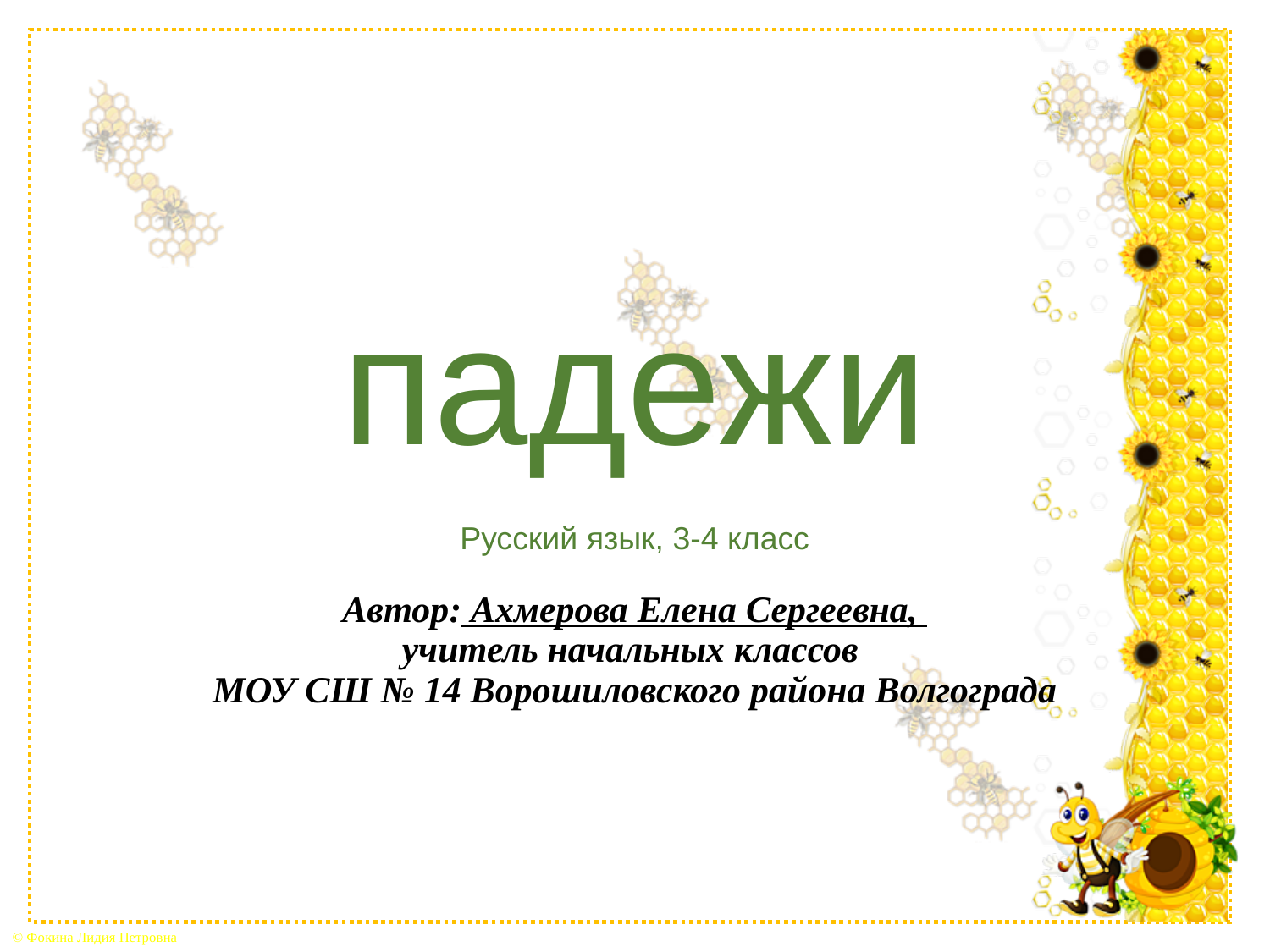

# падежи
Русский язык, 3-4 класс

Автор: Ахмерова Елена Сергеевна,
учитель начальных классов
МОУ СШ № 14 Ворошиловского района Волгограда